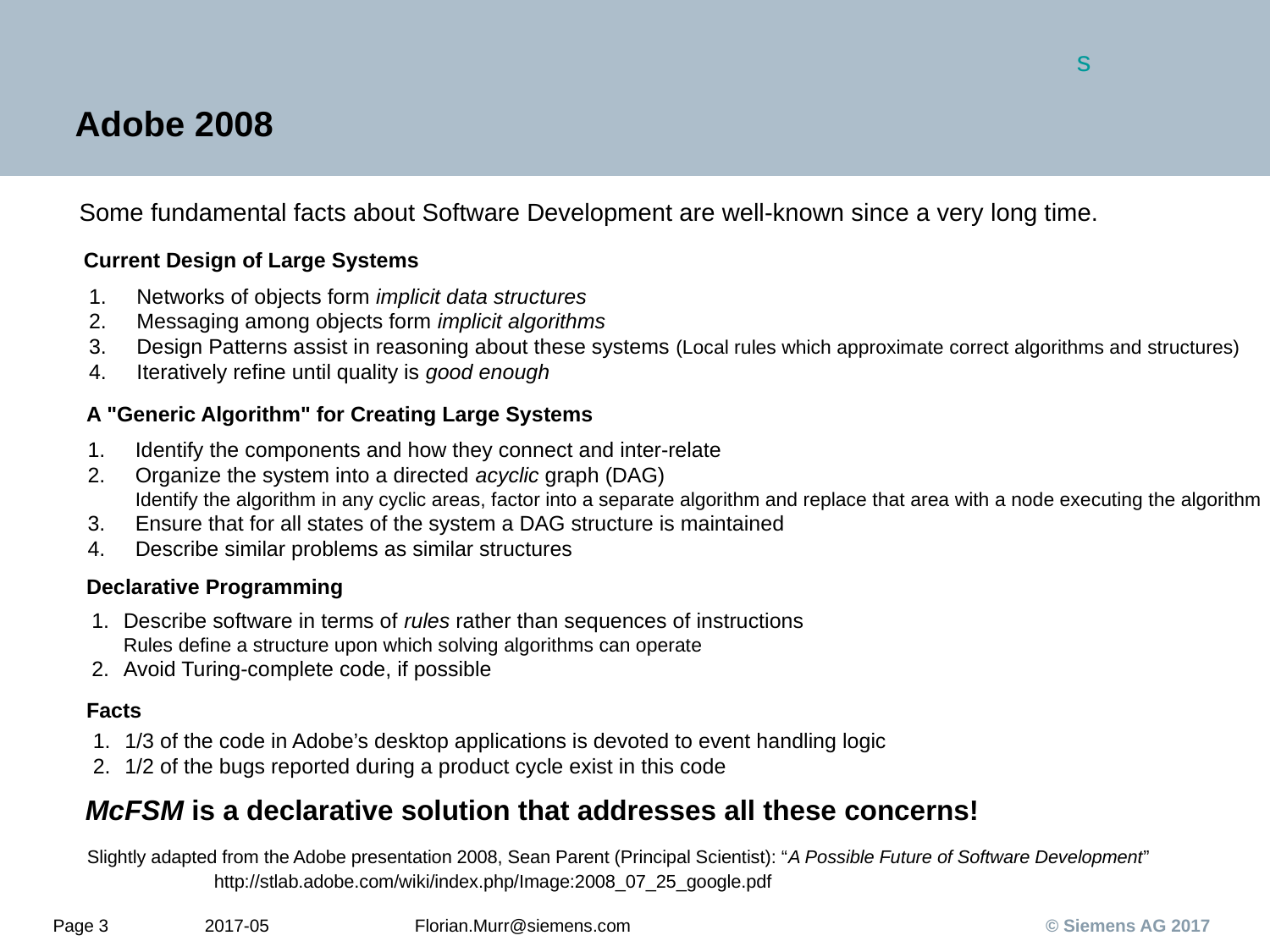

# Adobe 2008
Some fundamental facts about Software Development are well-known since a very long time.
Current Design of Large Systems
Networks of objects form implicit data structures
Messaging among objects form implicit algorithms
Design Patterns assist in reasoning about these systems (Local rules which approximate correct algorithms and structures)
Iteratively reﬁne until quality is good enough
A "Generic Algorithm" for Creating Large Systems
Identify the components and how they connect and inter-relate
Organize the system into a directed acyclic graph (DAG)
Identify the algorithm in any cyclic areas, factor into a separate algorithm and replace that area with a node executing the algorithm
Ensure that for all states of the system a DAG structure is maintained
Describe similar problems as similar structures
Declarative Programming
Describe software in terms of rules rather than sequences of instructions
Rules deﬁne a structure upon which solving algorithms can operate
Avoid Turing-complete code, if possible
Facts
1/3 of the code in Adobe’s desktop applications is devoted to event handling logic
1/2 of the bugs reported during a product cycle exist in this code
McFSM is a declarative solution that addresses all these concerns!
Slightly adapted from the Adobe presentation 2008, Sean Parent (Principal Scientist): “A Possible Future of Software Development”
	http://stlab.adobe.com/wiki/index.php/Image:2008_07_25_google.pdf